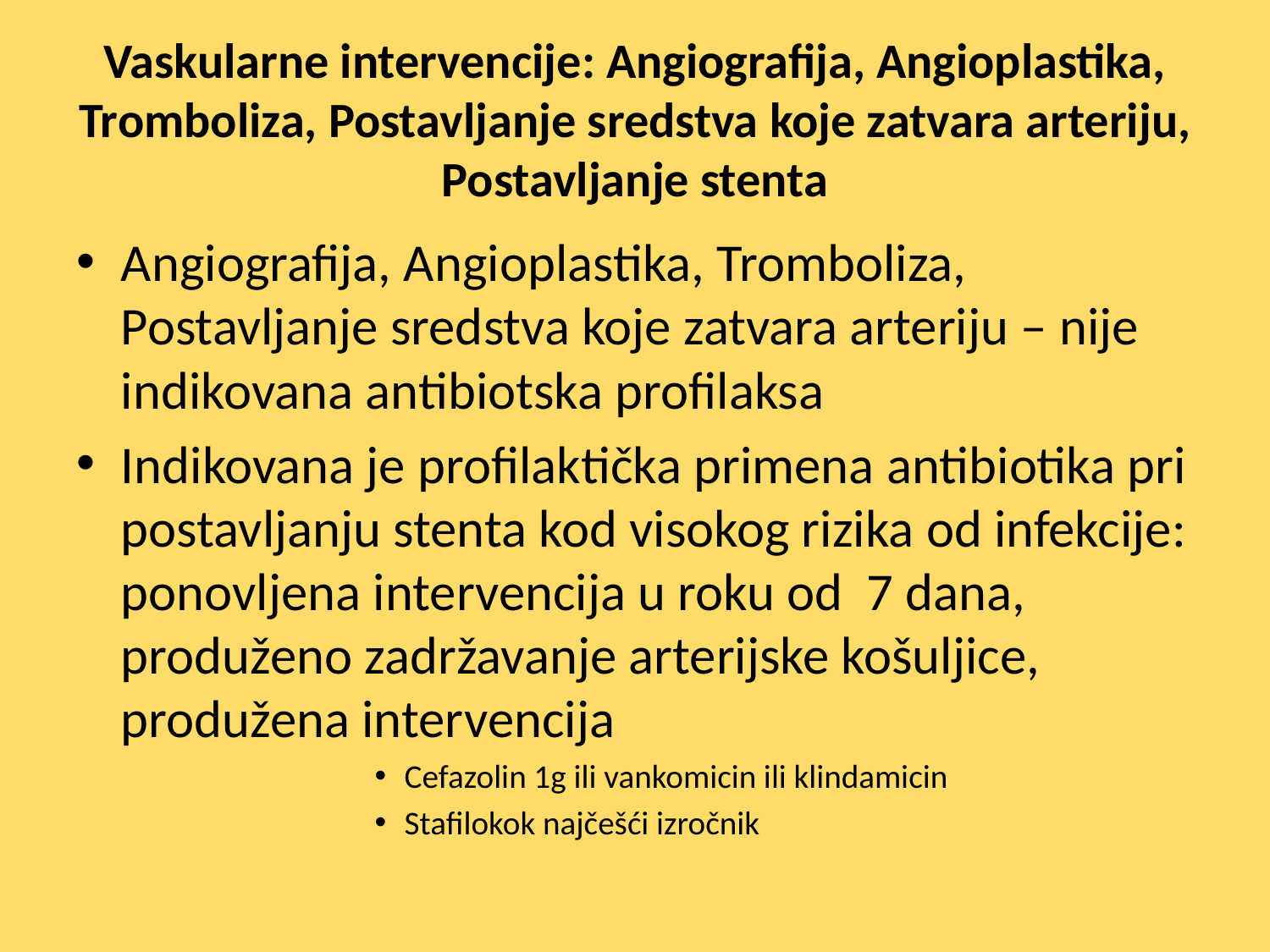

# Vaskularne intervencije: Angiografija, Angioplastika, Tromboliza, Postavljanje sredstva koje zatvara arteriju, Postavljanje stenta
Angiografija, Angioplastika, Tromboliza, Postavljanje sredstva koje zatvara arteriju – nije indikovana antibiotska profilaksa
Indikovana je profilaktička primena antibiotika pri postavljanju stenta kod visokog rizika od infekcije: ponovljena intervencija u roku od  7 dana, produženo zadržavanje arterijske košuljice, produžena intervencija
Cefazolin 1g ili vankomicin ili klindamicin
Stafilokok najčešći izročnik